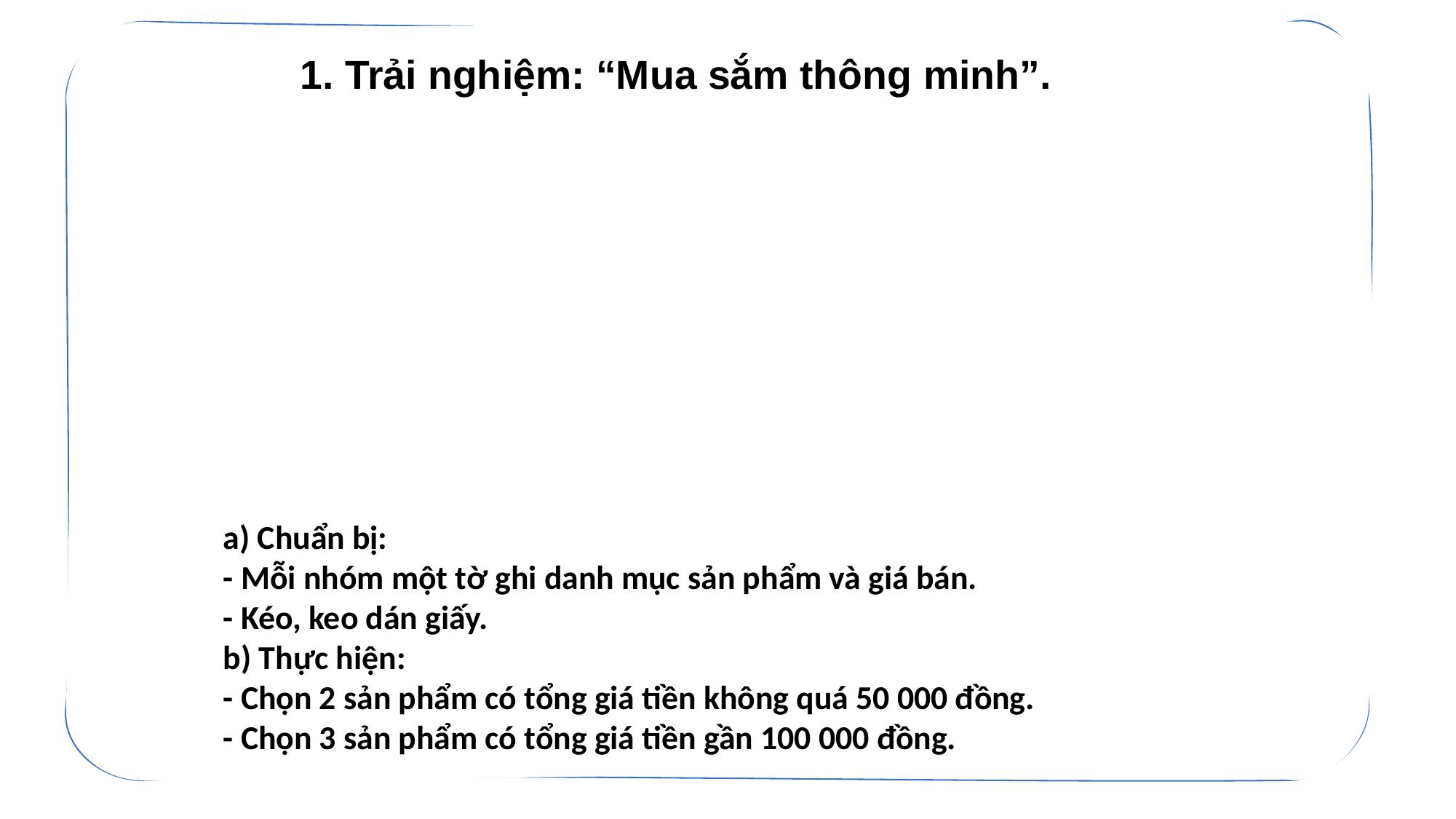

1. Trải nghiệm: “Mua sắm thông minh”.
a) Chuẩn bị:
- Mỗi nhóm một tờ ghi danh mục sản phẩm và giá bán.
- Kéo, keo dán giấy.
b) Thực hiện:
- Chọn 2 sản phẩm có tổng giá tiền không quá 50 000 đồng.
- Chọn 3 sản phẩm có tổng giá tiền gần 100 000 đồng.